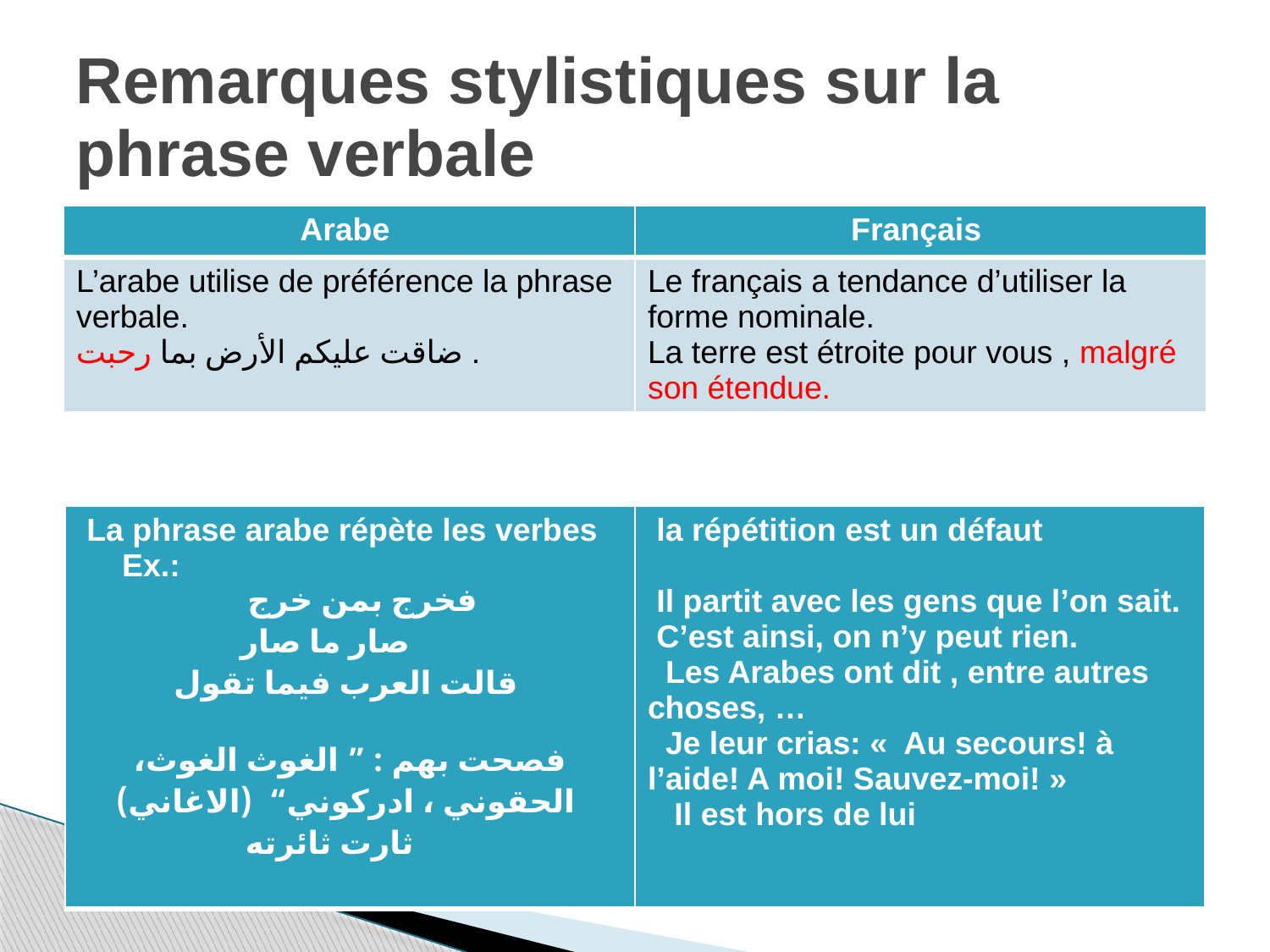

# Remarques stylistiques sur la phrase verbale
| Arabe | Français |
| --- | --- |
| L’arabe utilise de préférence la phrase verbale. ضاقت عليكم الأرض بما رحبت . | Le français a tendance d’utiliser la forme nominale. La terre est étroite pour vous , malgré son étendue. |
| La phrase arabe répète les verbes Ex.: فخرج بمن خرج صار ما صار قالت العرب فيما تقول فصحت بهم : ” الغوث الغوث، الحقوني ، ادركوني“ (الاغاني) ثارت ثائرته | la répétition est un défaut Il partit avec les gens que l’on sait. C’est ainsi, on n’y peut rien. Les Arabes ont dit , entre autres choses, … Je leur crias: « Au secours! à l’aide! A moi! Sauvez-moi! » Il est hors de lui |
| --- | --- |